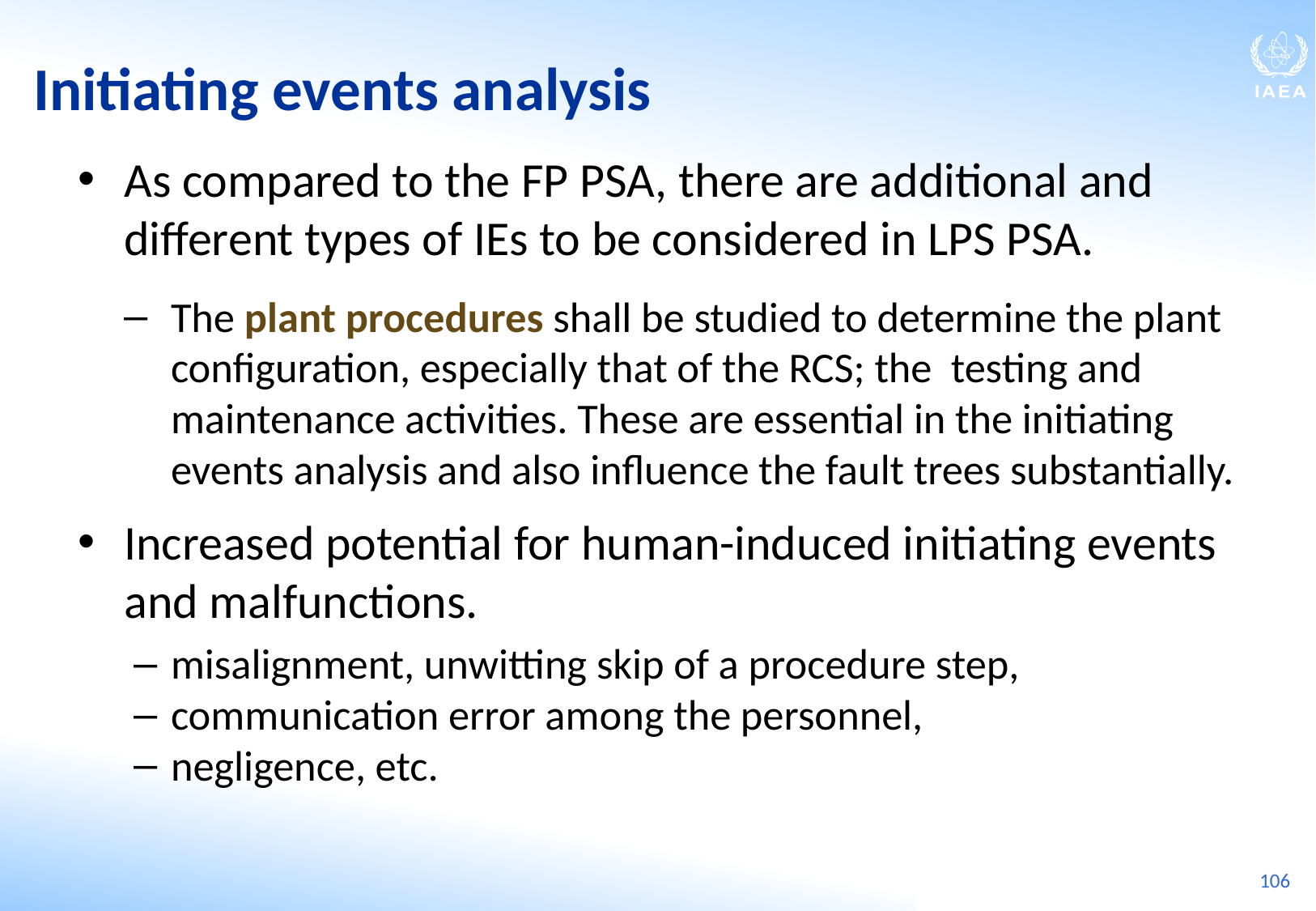

Initiating events analysis
As compared to the FP PSA, there are additional and different types of IEs to be considered in LPS PSA.
The plant procedures shall be studied to determine the plant configuration, especially that of the RCS; the  testing and maintenance activities. These are essential in the initiating events analysis and also influence the fault trees substantially.
Increased potential for human-induced initiating events and malfunctions.
misalignment, unwitting skip of a procedure step,
communication error among the personnel,
negligence, etc.

106